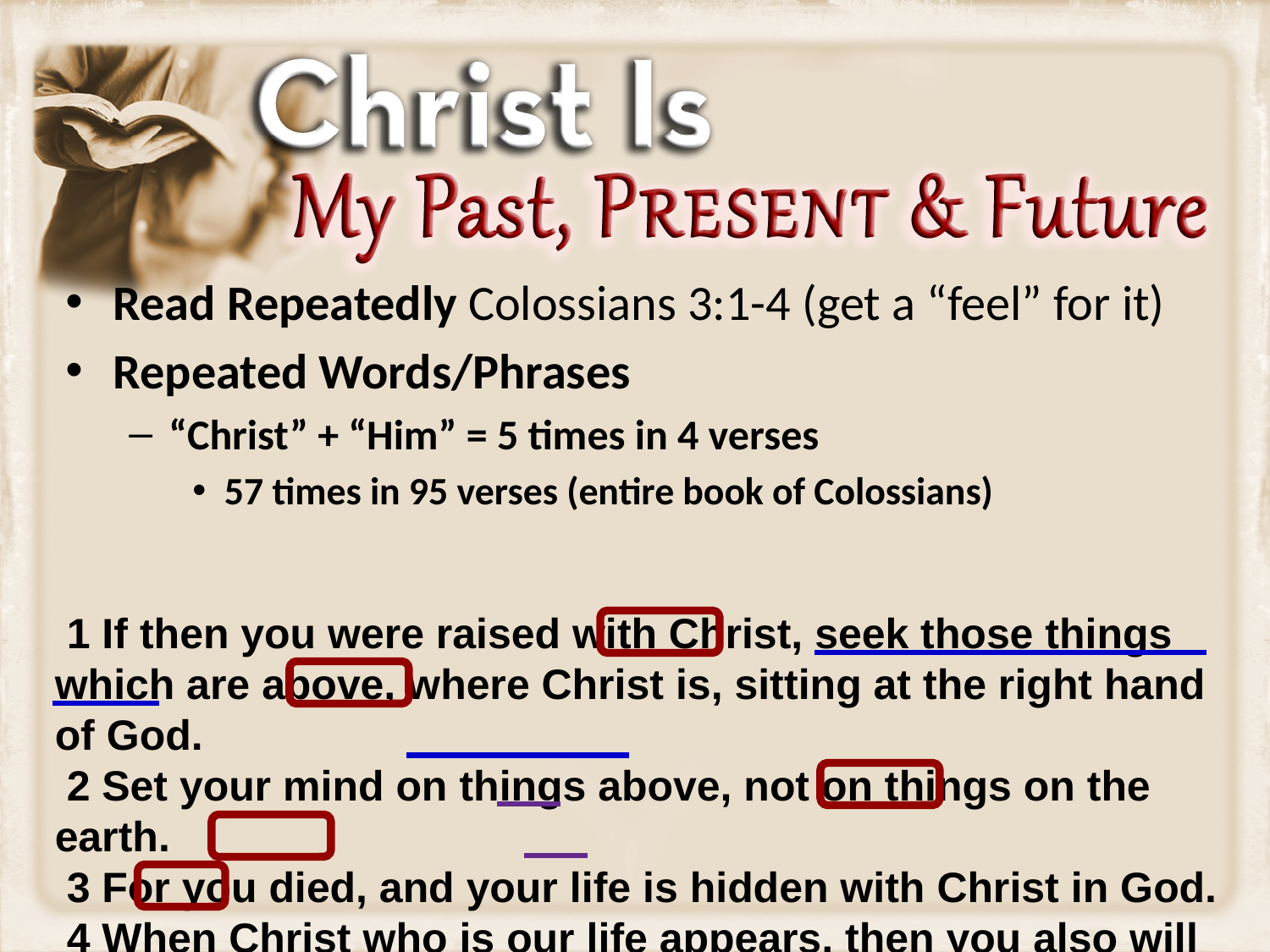

Read Repeatedly Colossians 3:1-4 (get a “feel” for it)
Repeated Words/Phrases
“Christ” + “Him” = 5 times in 4 verses
57 times in 95 verses (entire book of Colossians)
 1 If then you were raised with Christ, seek those things which are above, where Christ is, sitting at the right hand of God.
 2 Set your mind on things above, not on things on the earth.
 3 For you died, and your life is hidden with Christ in God.
 4 When Christ who is our life appears, then you also will appear with Him in glory.